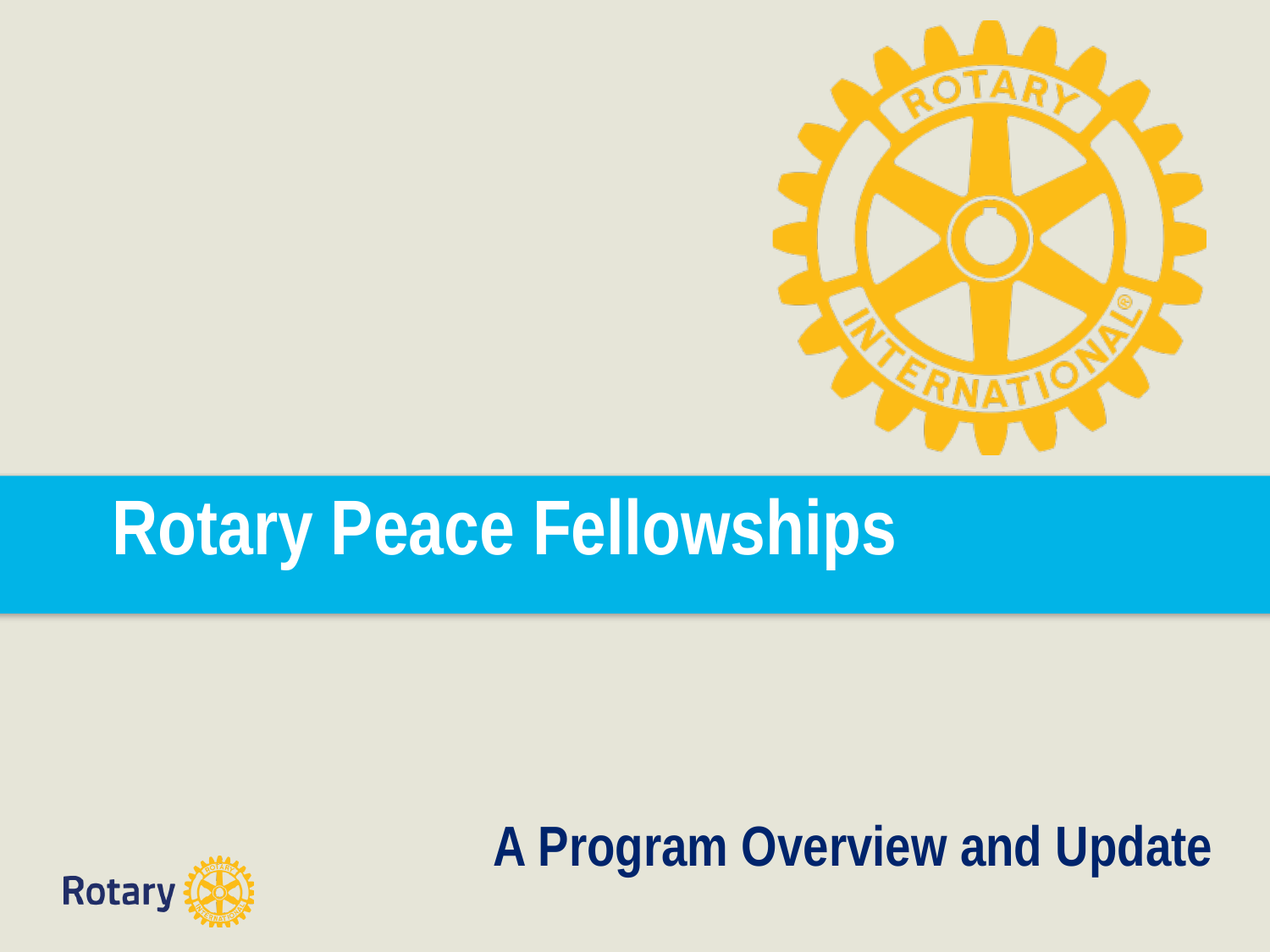

Rotary Peace Fellowships
A Program Overview and Update